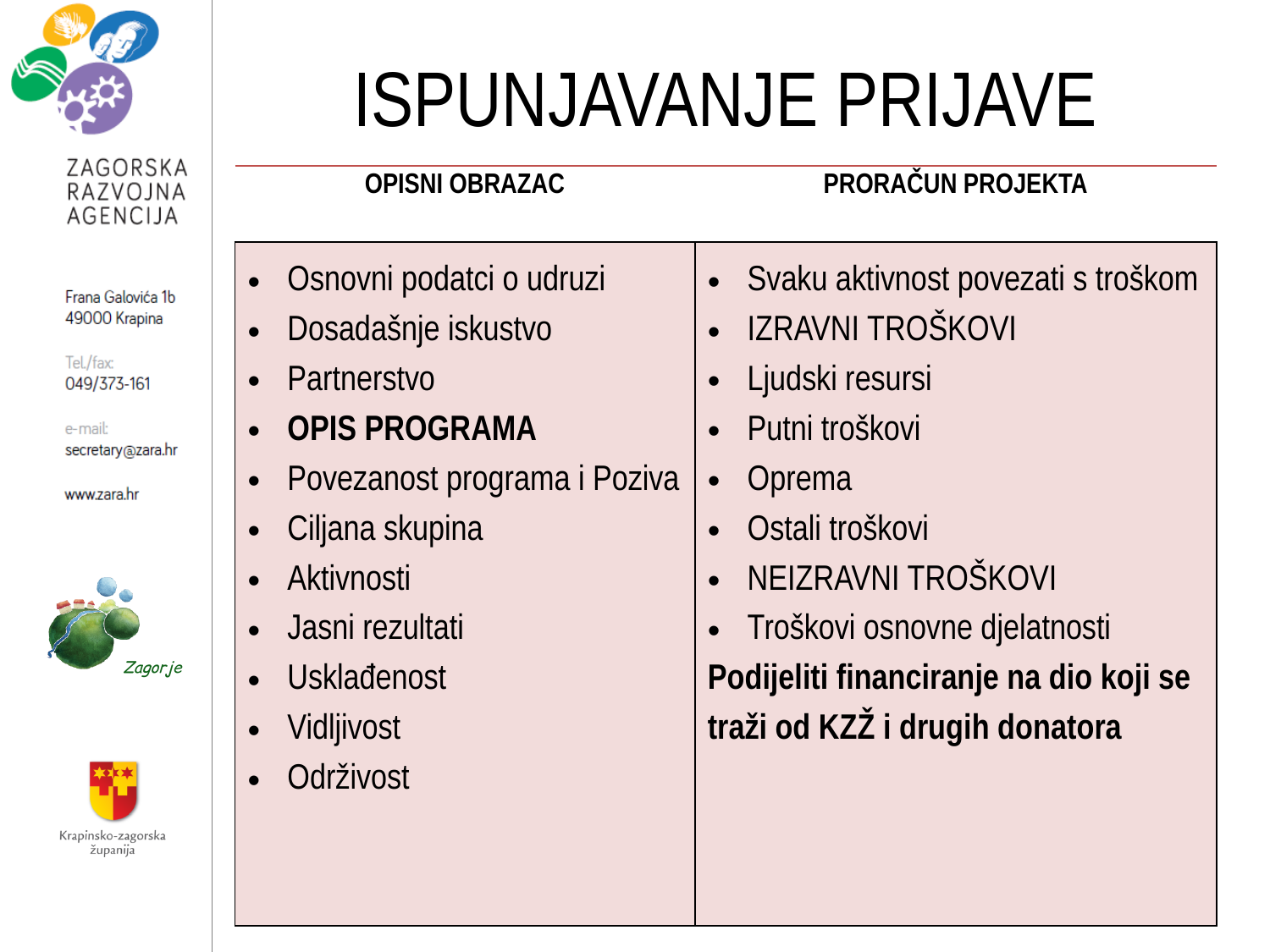

# ISPUNJAVANJE PRIJAVE
| OPISNI OBRAZAC | PRORAČUN PROJEKTA |
| --- | --- |
| Osnovni podatci o udruzi Dosadašnje iskustvo Partnerstvo OPIS PROGRAMA Povezanost programa i Poziva Ciljana skupina Aktivnosti Jasni rezultati Usklađenost Vidljivost Održivost | Svaku aktivnost povezati s troškom IZRAVNI TROŠKOVI Ljudski resursi Putni troškovi Oprema Ostali troškovi NEIZRAVNI TROŠKOVI Troškovi osnovne djelatnosti Podijeliti financiranje na dio koji se traži od KZŽ i drugih donatora |